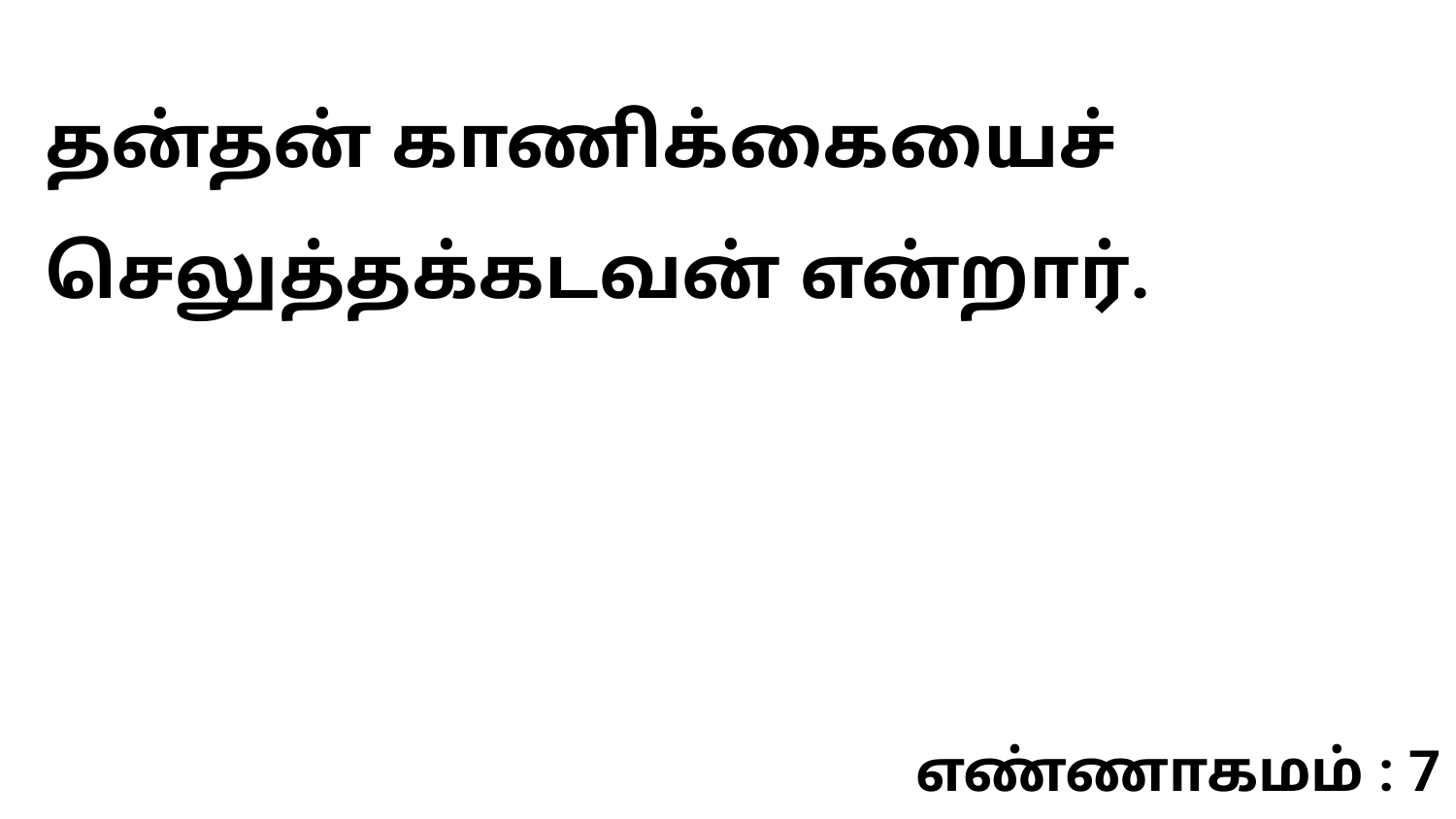

தன்தன் காணிக்கையைச் செலுத்தக்கடவன் என்றார்.
எண்ணாகமம் : 7